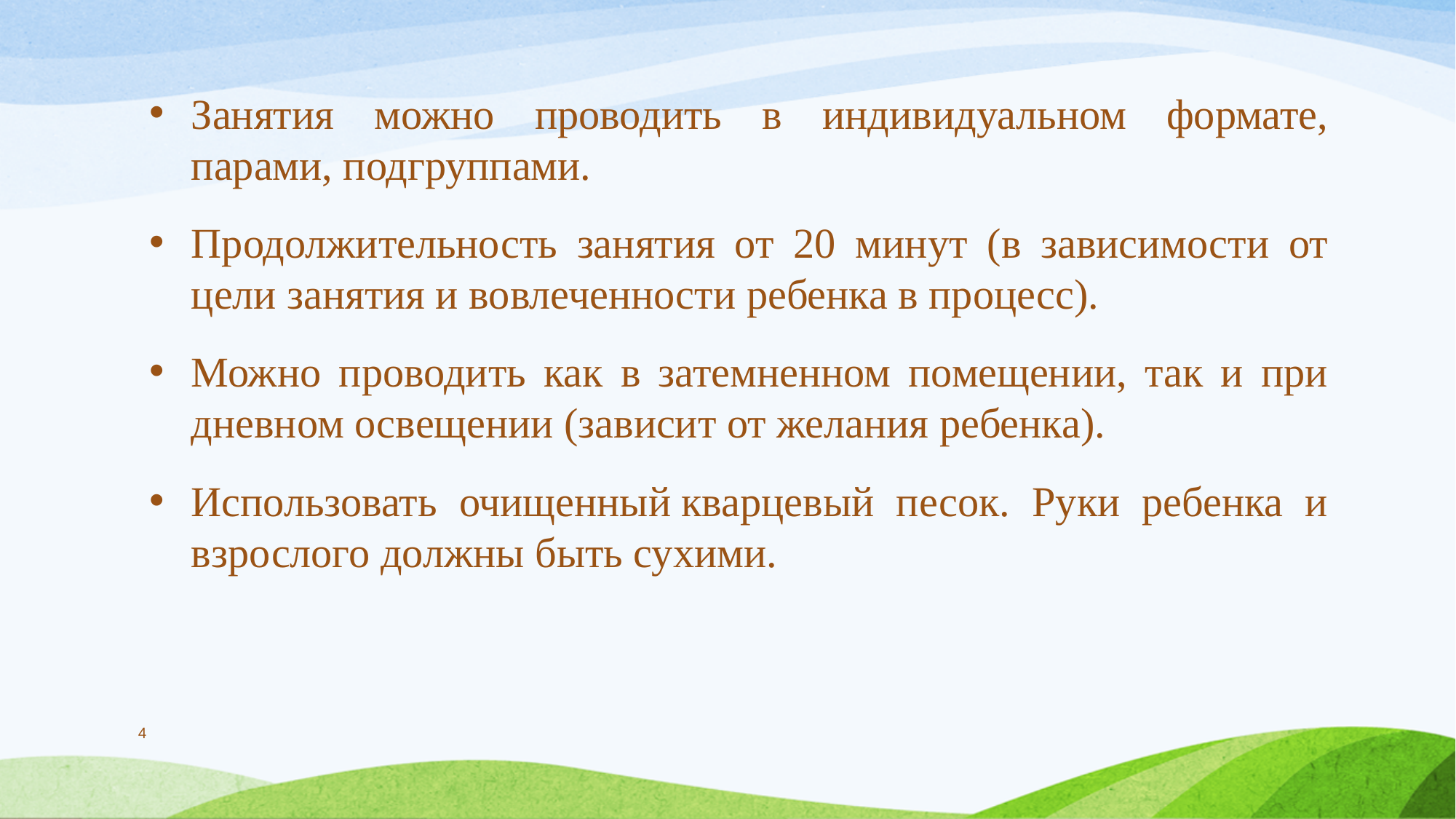

#
Занятия можно проводить в индивидуальном формате, парами, подгруппами.
Продолжительность занятия от 20 минут (в зависимости от цели занятия и вовлеченности ребенка в процесс).
Можно проводить как в затемненном помещении, так и при дневном освещении (зависит от желания ребенка).
Использовать очищенный кварцевый песок. Руки ребенка и взрослого должны быть сухими.

4